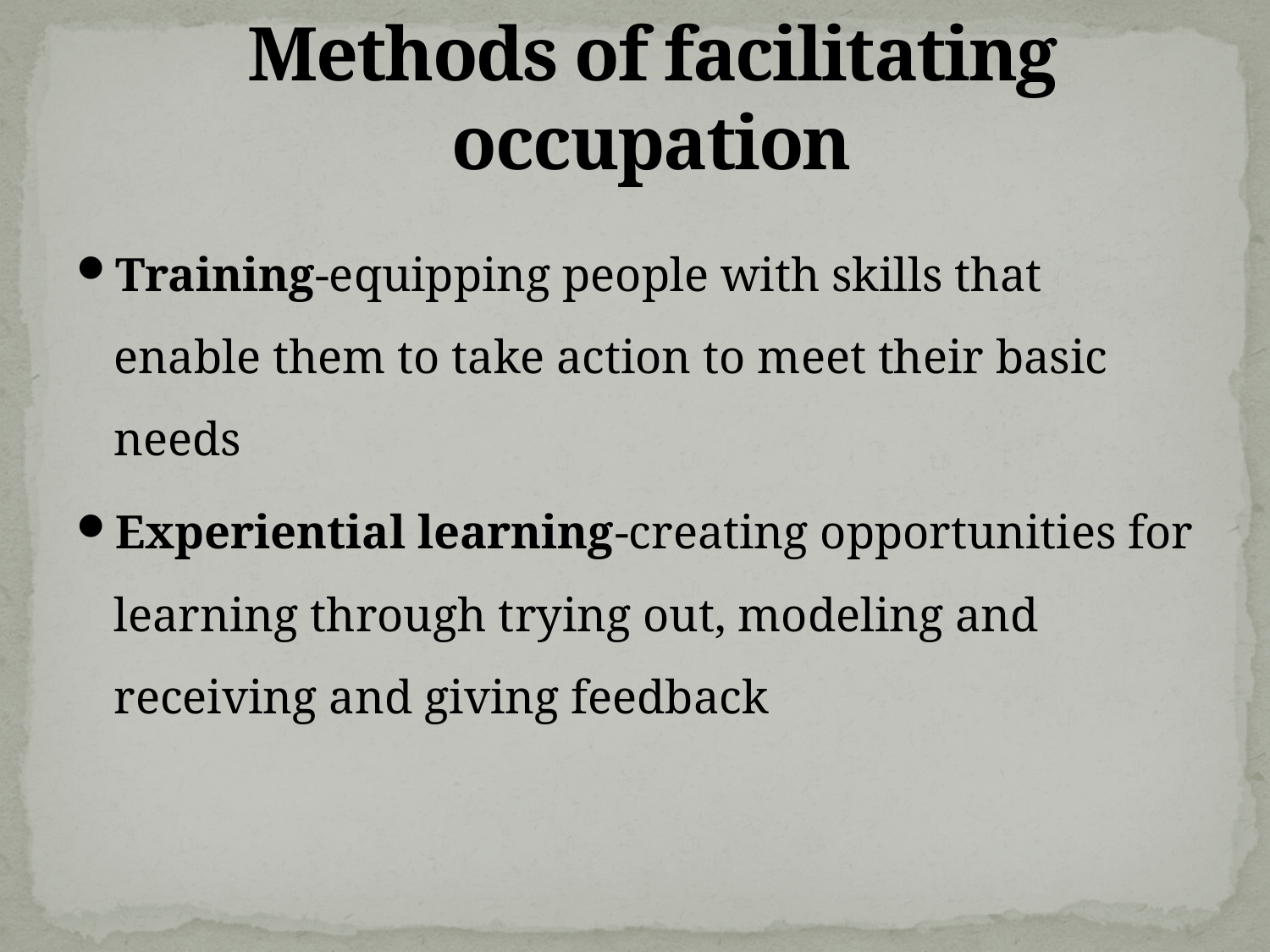

# Methods of facilitating occupation
Training-equipping people with skills that enable them to take action to meet their basic needs
Experiential learning-creating opportunities for learning through trying out, modeling and receiving and giving feedback